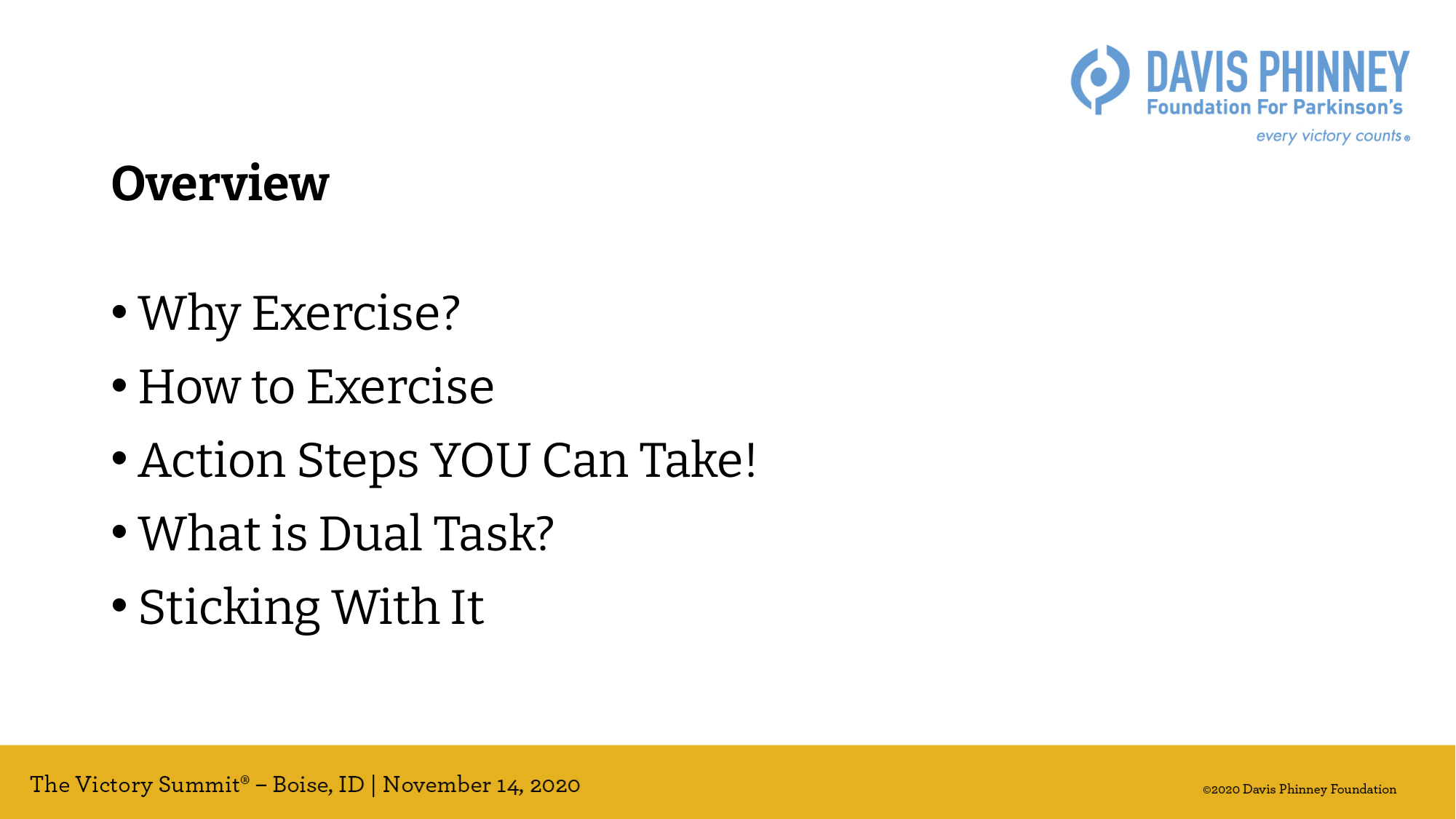

Overview
Why Exercise?
How to Exercise
Action Steps YOU Can Take!
What is Dual Task?
Sticking With It